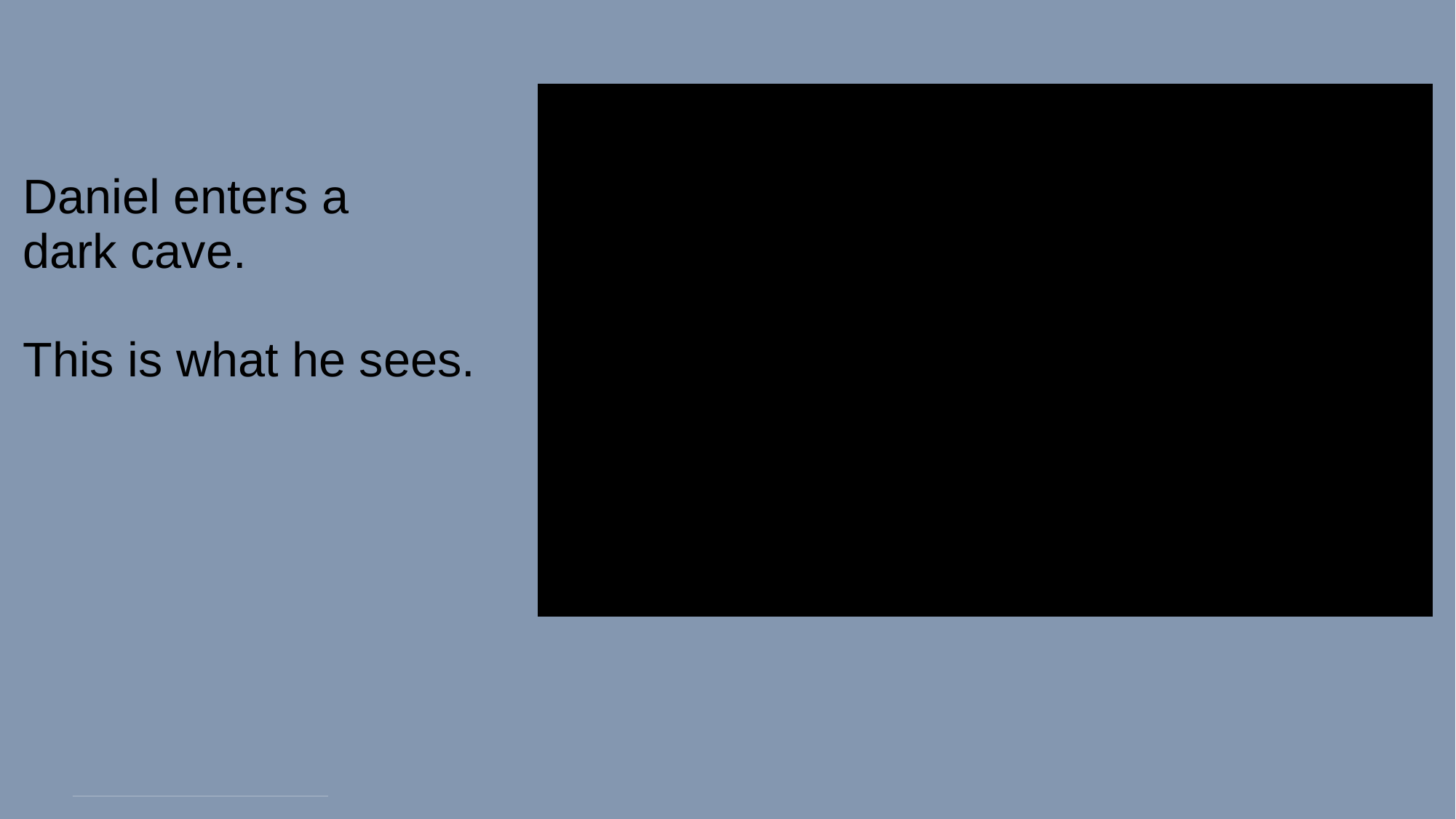

| Daniel enters a dark cave.  This is what he sees. |
| --- |